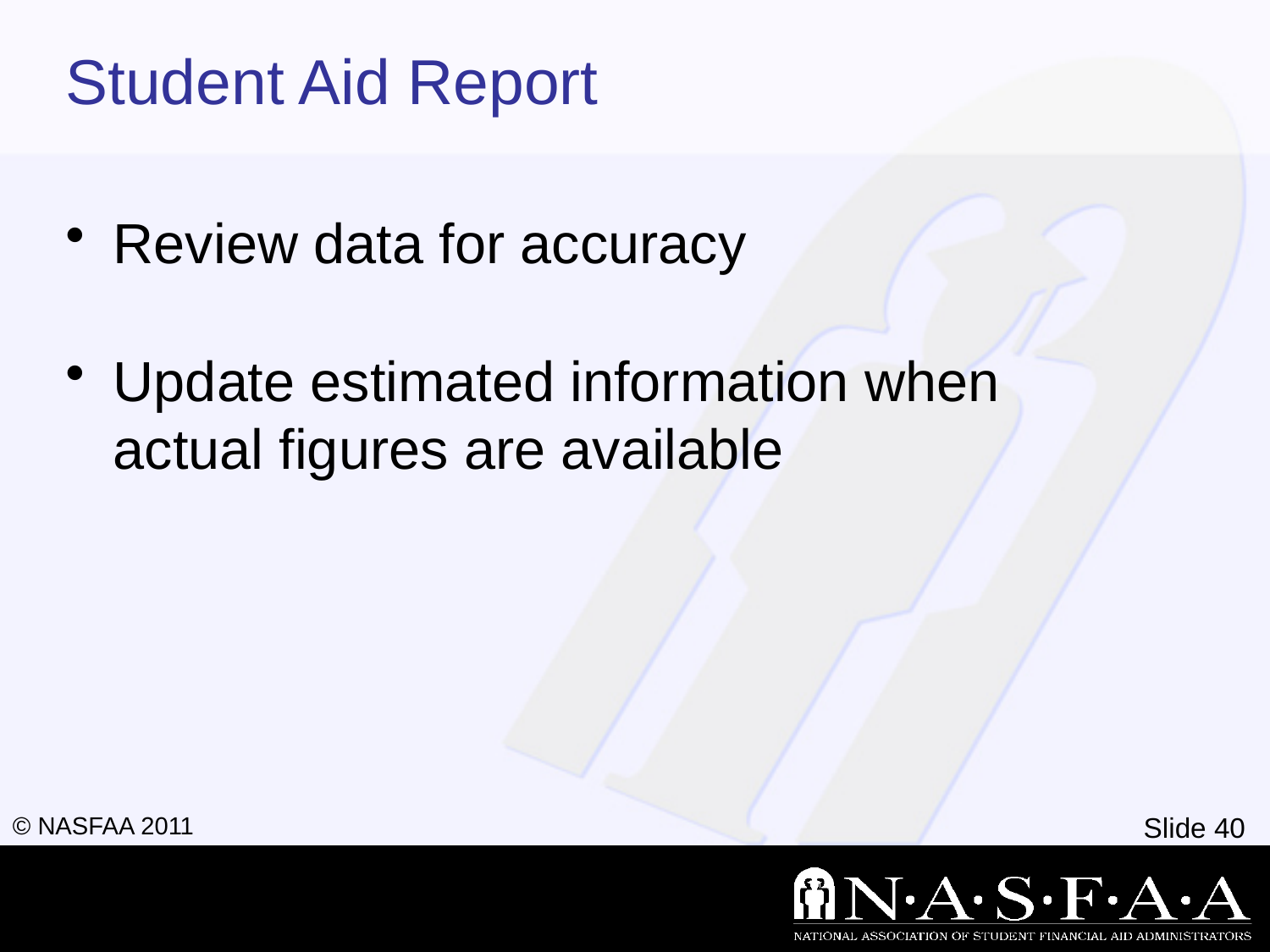

# Student Aid Report
Review data for accuracy
Update estimated information when actual figures are available